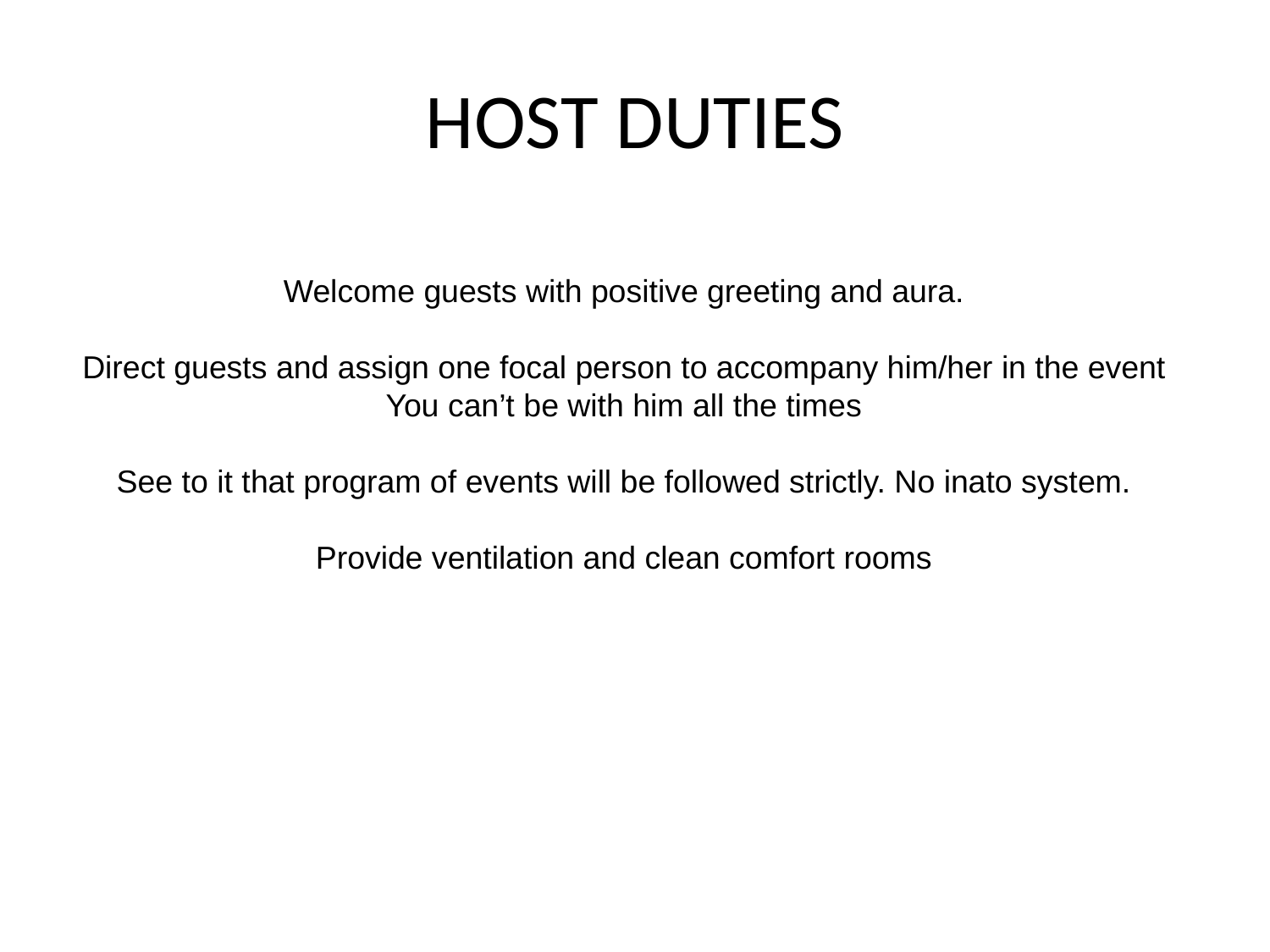

# HOST DUTIES
Welcome guests with positive greeting and aura.

Direct guests and assign one focal person to accompany him/her in the event
You can’t be with him all the times

See to it that program of events will be followed strictly. No inato system.

Provide ventilation and clean comfort rooms